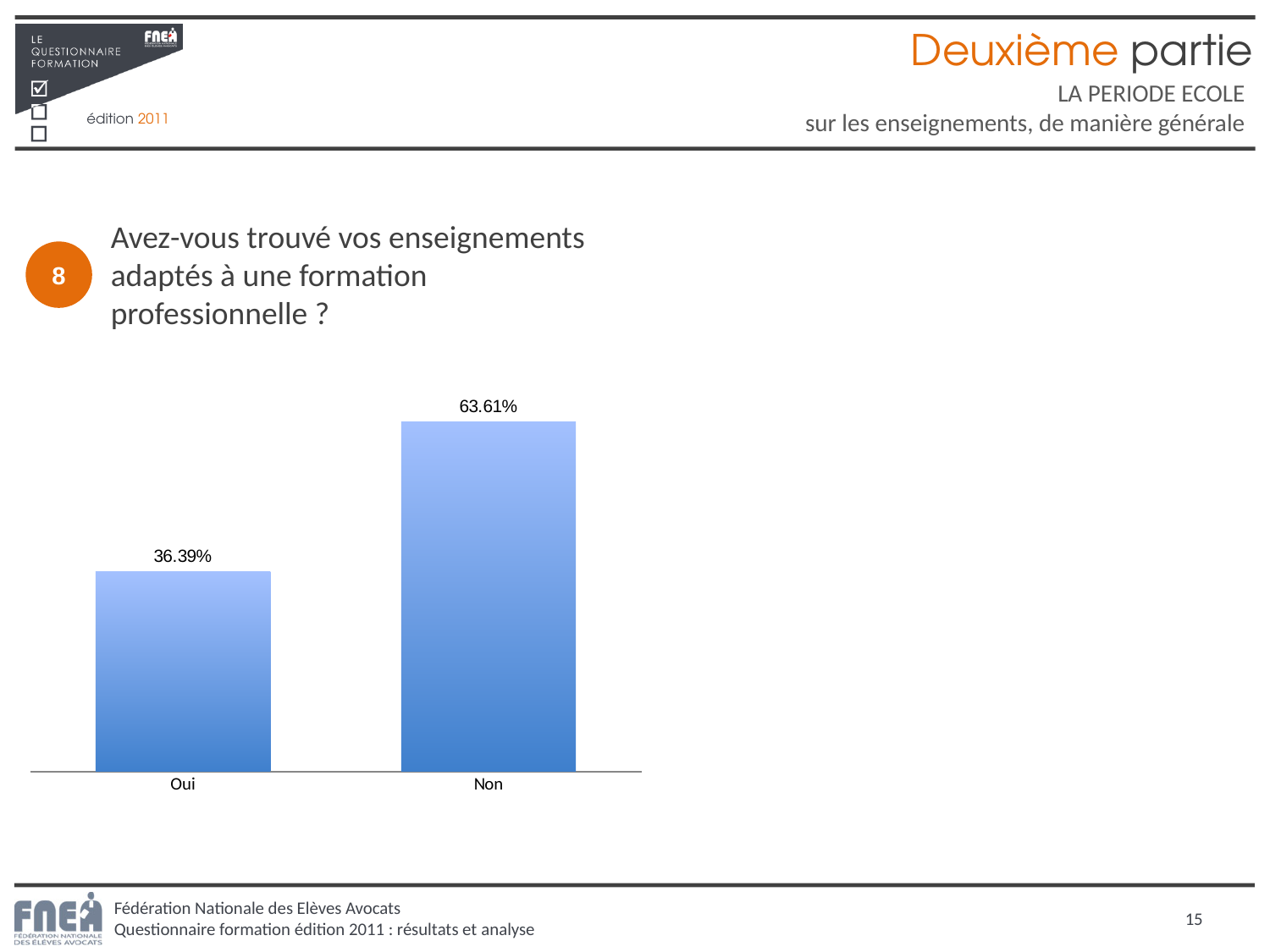

Deuxième partie
LA PERIODE ECOLE
sur les enseignements, de manière générale
Avez-vous trouvé vos enseignements adaptés à une formation professionnelle ?
8

### Chart

| Category | Colonne1 |
|---|---|
| Oui | 0.363905325443787 |
| Non | 0.6360946745562132 |